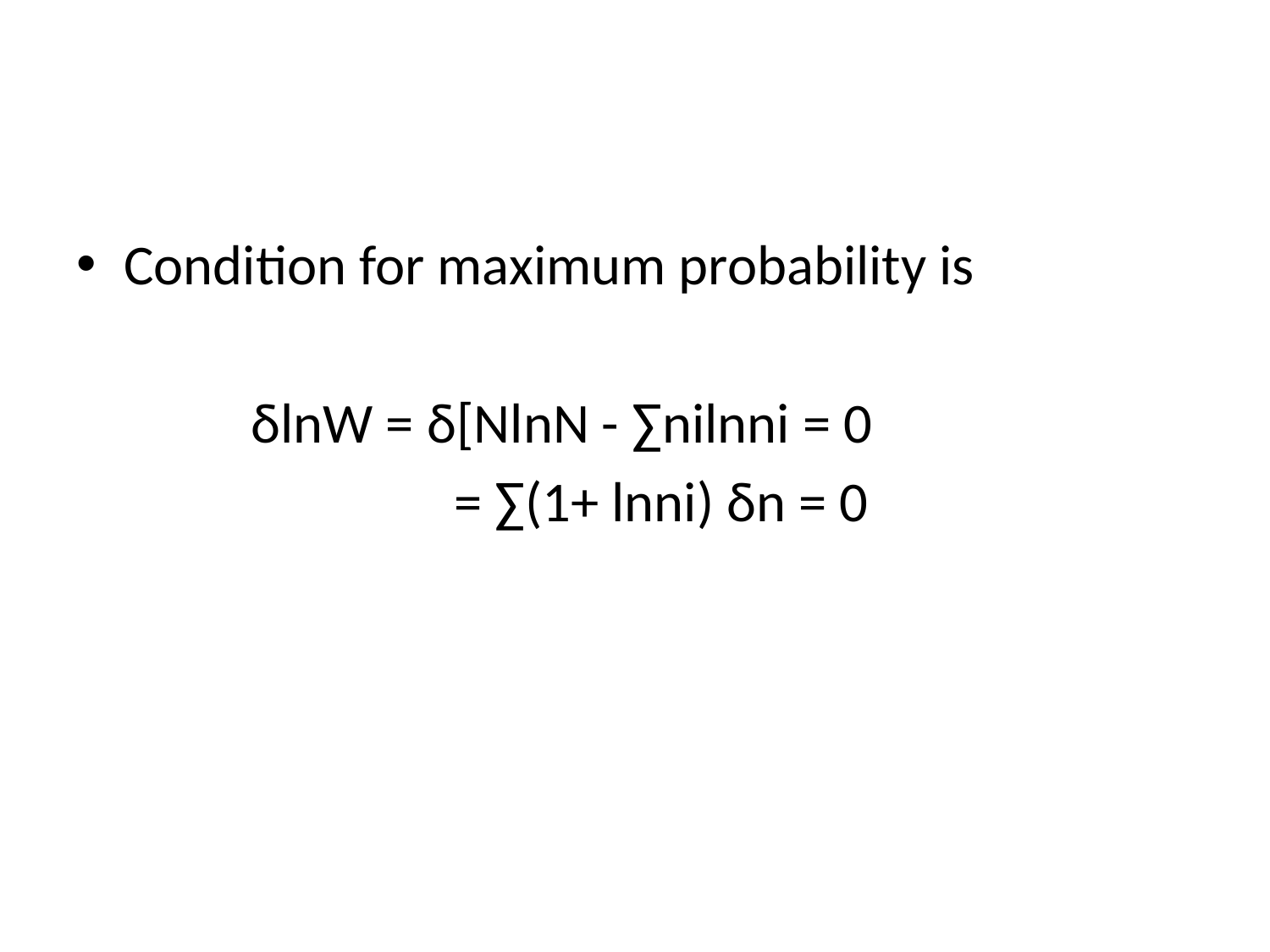

#
Condition for maximum probability is

		δlnW = δ[NlnN - ∑nilnni = 0
     		      = ∑(1+ lnni) δn = 0